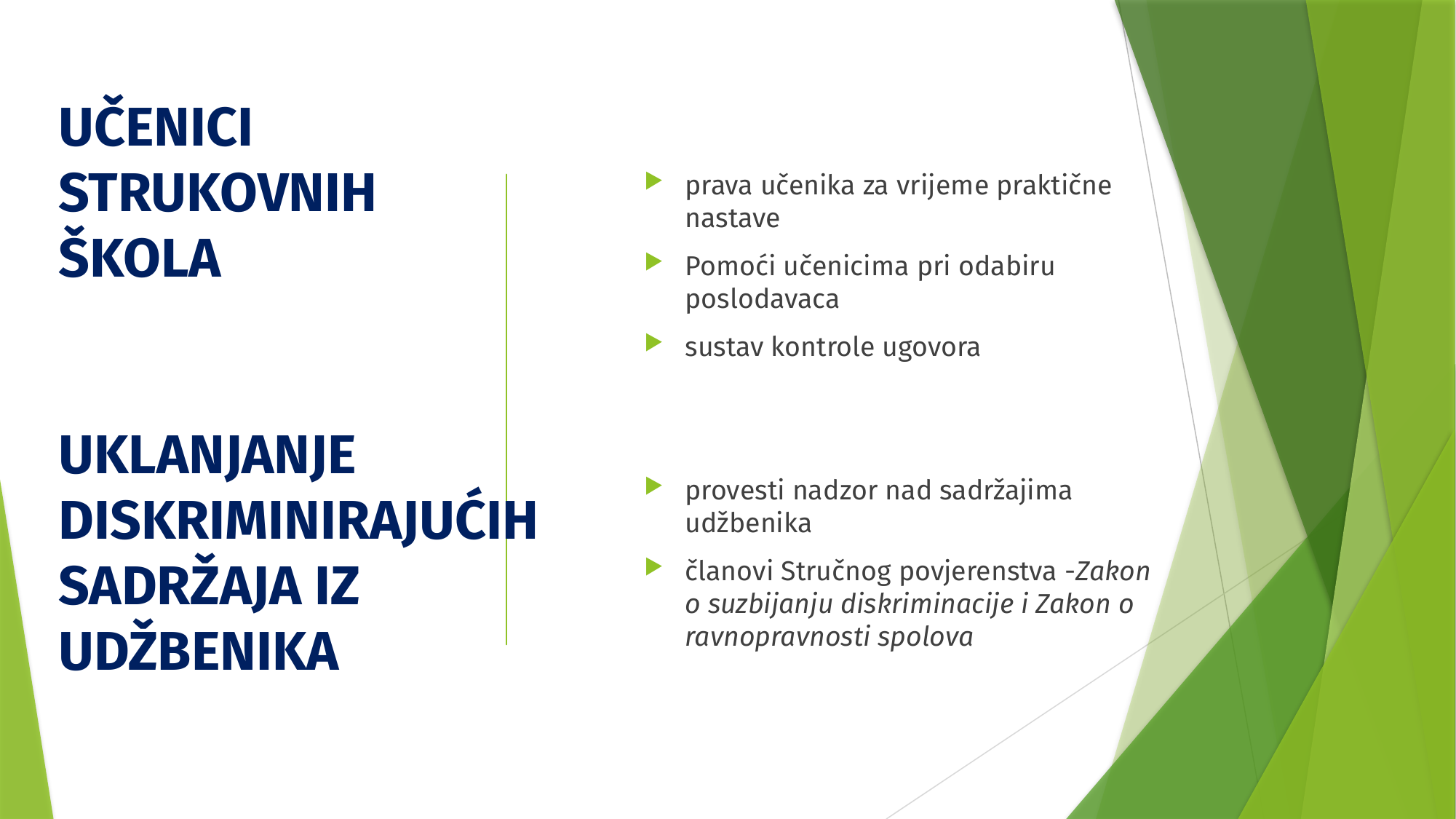

# UČENICI STRUKOVNIH ŠKOLA UKLANJANJE DISKRIMINIRAJUĆIH SADRŽAJA IZ UDŽBENIKA
prava učenika za vrijeme praktične nastave
Pomoći učenicima pri odabiru poslodavaca
sustav kontrole ugovora

provesti nadzor nad sadržajima udžbenika
članovi Stručnog povjerenstva -Zakon o suzbijanju diskriminacije i Zakon o ravnopravnosti spolova